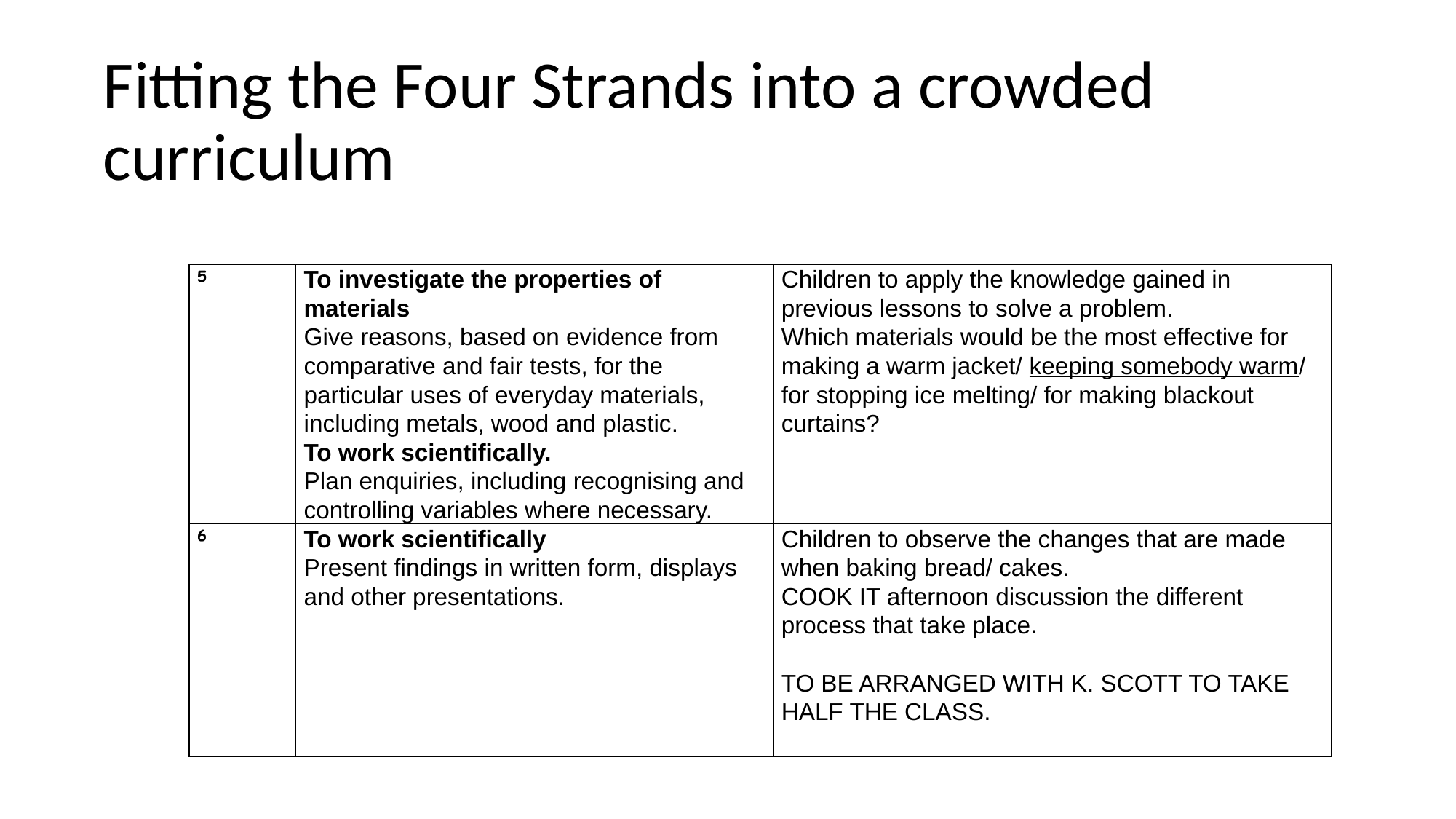

# Fitting the Four Strands into a crowded curriculum
| 5 | To investigate the properties of materials Give reasons, based on evidence from comparative and fair tests, for the particular uses of everyday materials, including metals, wood and plastic. To work scientifically. Plan enquiries, including recognising and controlling variables where necessary. | Children to apply the knowledge gained in previous lessons to solve a problem. Which materials would be the most effective for making a warm jacket/ keeping somebody warm/ for stopping ice melting/ for making blackout curtains? |
| --- | --- | --- |
| 6 | To work scientifically Present findings in written form, displays and other presentations. | Children to observe the changes that are made when baking bread/ cakes. COOK IT afternoon discussion the different process that take place.   TO BE ARRANGED WITH K. SCOTT TO TAKE HALF THE CLASS. |